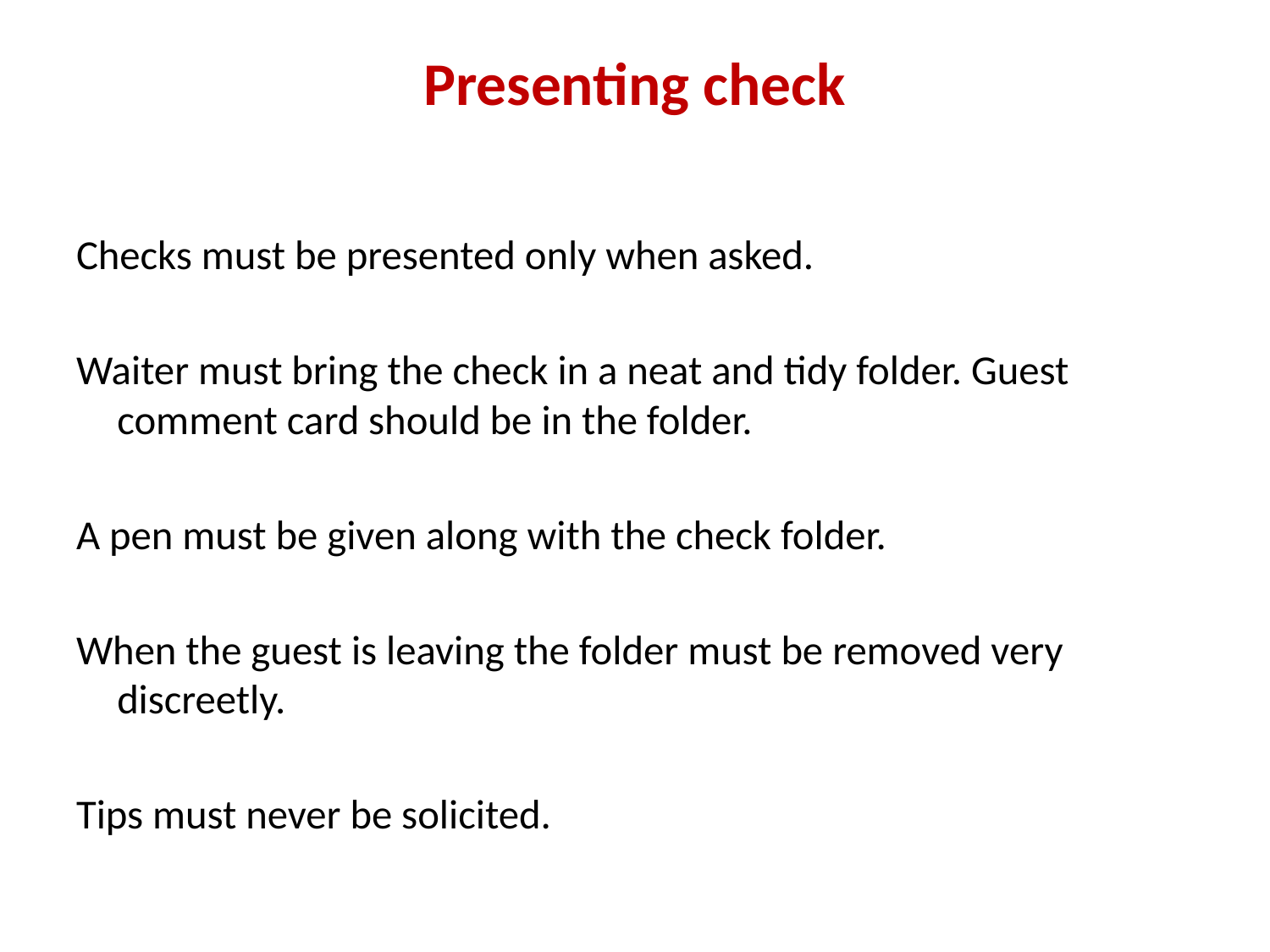

# Presenting check
Checks must be presented only when asked.

Waiter must bring the check in a neat and tidy folder. Guest comment card should be in the folder.

A pen must be given along with the check folder.

When the guest is leaving the folder must be removed very discreetly.

Tips must never be solicited.